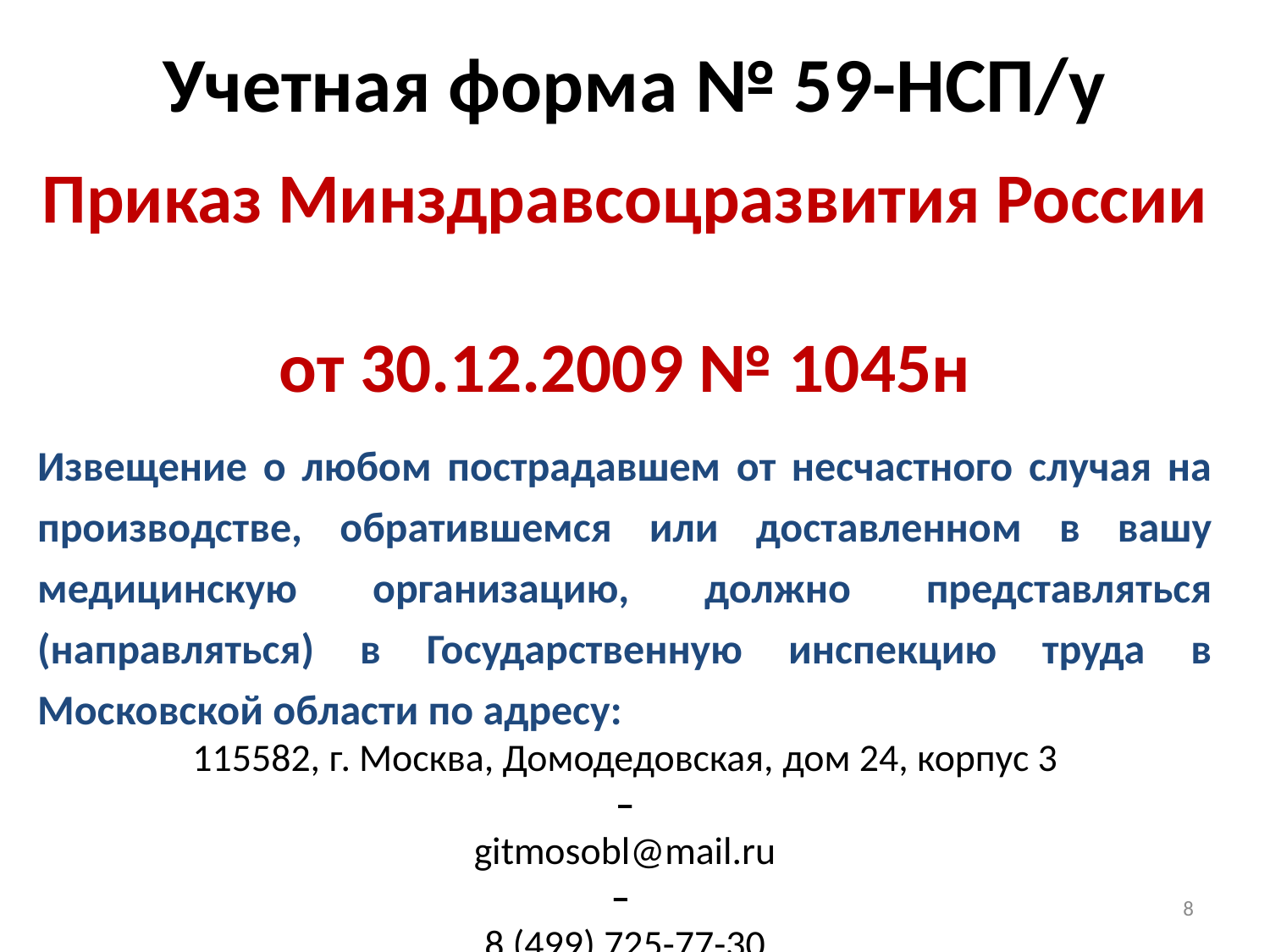

# Учетная форма № 59-НСП/у
Приказ Минздравсоцразвития России
от 30.12.2009 № 1045н

Извещение о любом пострадавшем от несчастного случая на производстве, обратившемся или доставленном в вашу медицинскую организацию, должно представляться (направляться) в Государственную инспекцию труда в Московской области по адресу:
115582, г. Москва, Домодедовская, дом 24, корпус 3
–
gitmosobl@mail.ru
–
8 (499) 725-77-30
(факс для извещения о несчастных случаях)
8